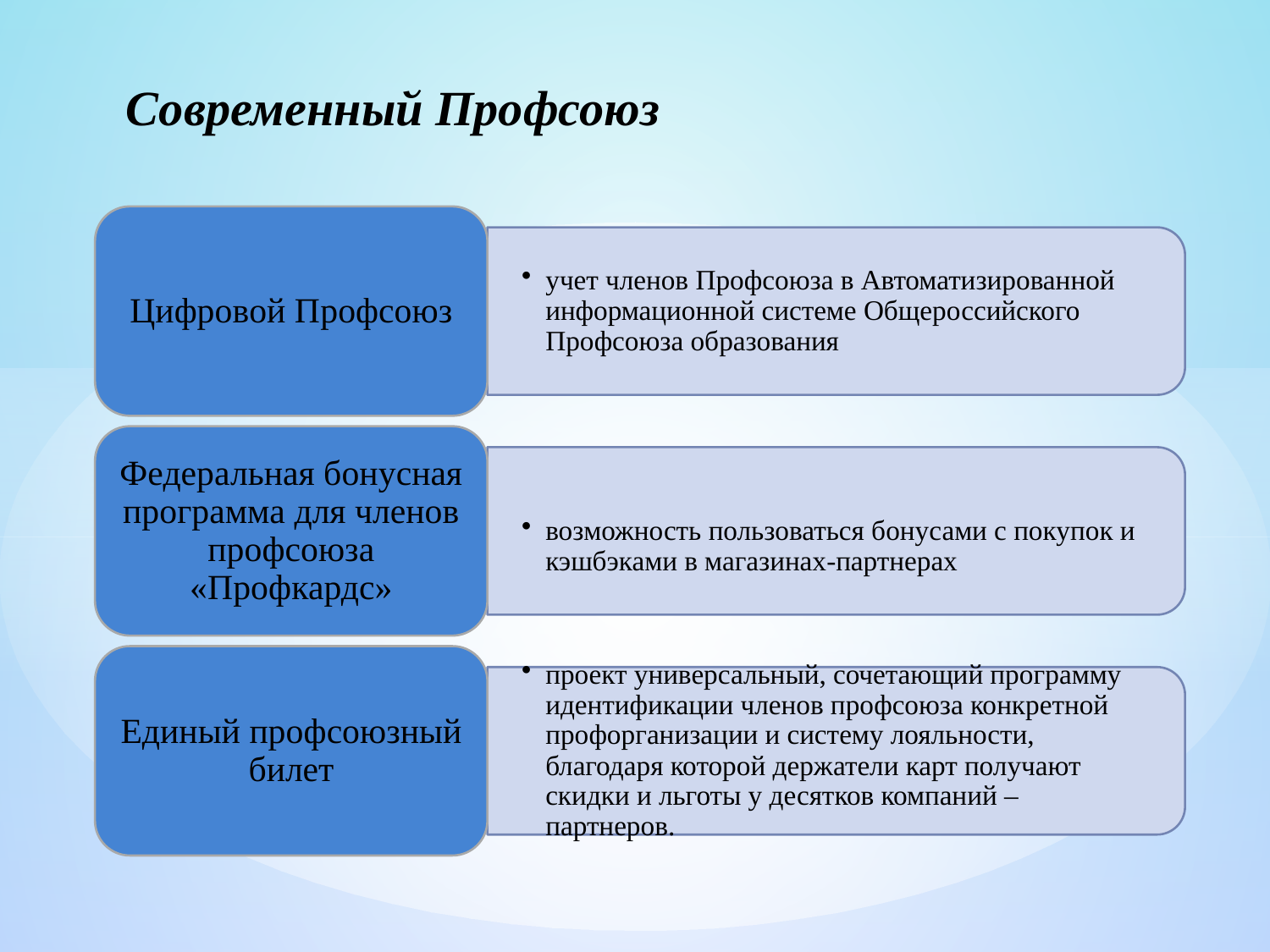

Современный Профсоюз
Цифровой Профсоюз
учет членов Профсоюза в Автоматизированной информационной системе Общероссийского Профсоюза образования
Федеральная бонусная программа для членов профсоюза «Профкардс»

возможность пользоваться бонусами с покупок и кэшбэками в магазинах-партнерах
Единый профсоюзный билет
проект универсальный, сочетающий программу идентификации членов профсоюза конкретной профорганизации и систему лояльности, благодаря которой держатели карт получают скидки и льготы у десятков компаний – партнеров.